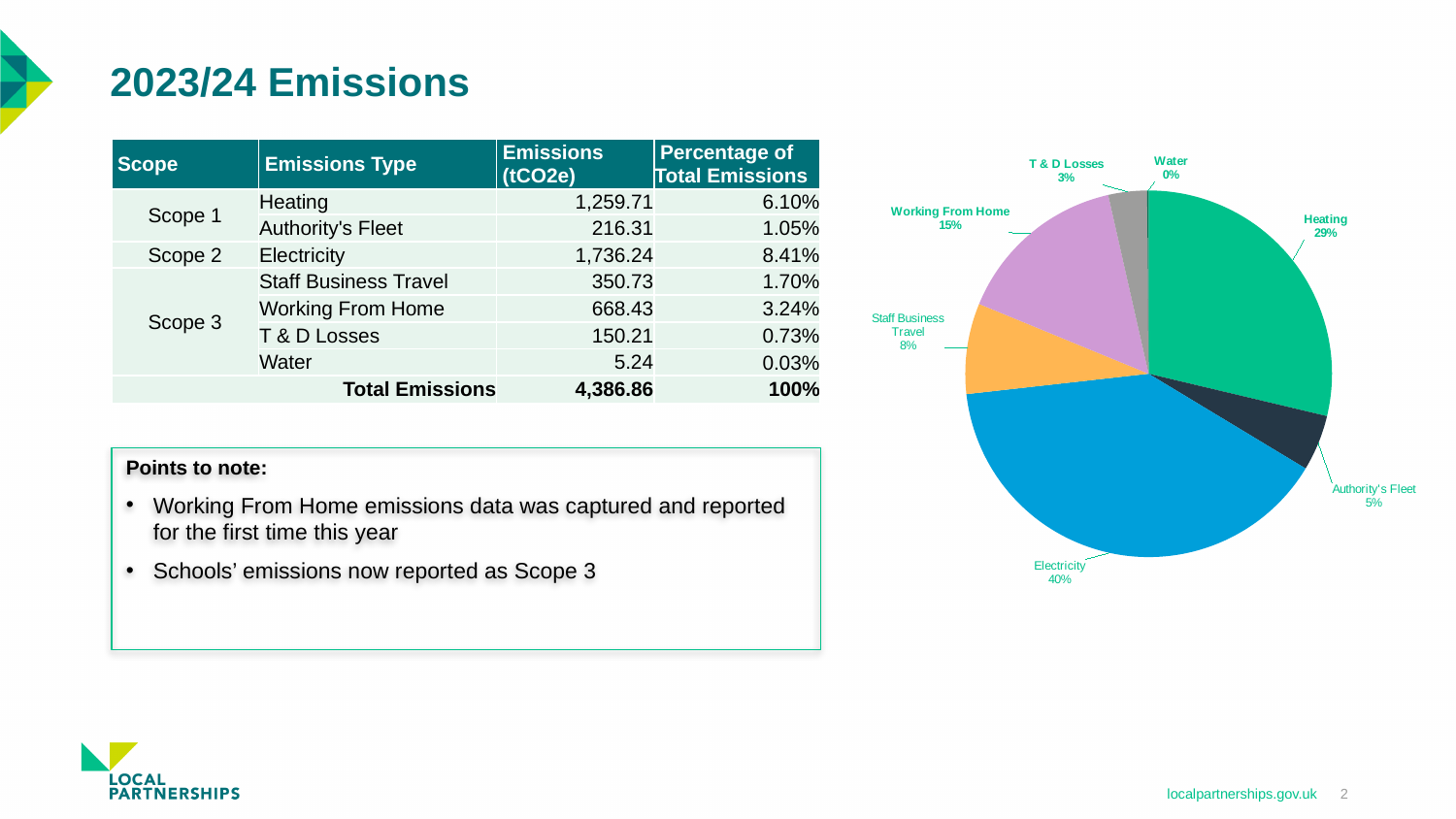

# 2023/24 Emissions
| Scope | Emissions Type | Emissions (tCO2e) | Percentage of Total Emissions |
| --- | --- | --- | --- |
| Scope 1 | Heating | 1,259.71 | 6.10% |
|  | Authority's Fleet | 216.31 | 1.05% |
| Scope 2 | Electricity | 1,736.24 | 8.41% |
| Scope 3 | Staff Business Travel | 350.73 | 1.70% |
|  | Working From Home | 668.43 | 3.24% |
|  | T & D Losses | 150.21 | 0.73% |
|  | Water | 5.24 | 0.03% |
| Total Emissions |  | 4,386.86 | 100% |

### Chart

| Category |  |  |
|---|---|---|
| Heating | 1259.71 | 0.061 |
| Authority's Fleet | 216.31 | 0.0105 |
| Electricity | 1736.24 | 0.0841 |
| Staff Business Travel | 350.73 | 0.017 |
| Working From Home | 668.43 | 0.0324 |
| T & D Losses | 150.21 | 0.0073 |
| Water | 5.24 | 0.0003 |
Points to note:
Working From Home emissions data was captured and reported for the first time this year
Schools’ emissions now reported as Scope 3
localpartnerships.gov.uk
2